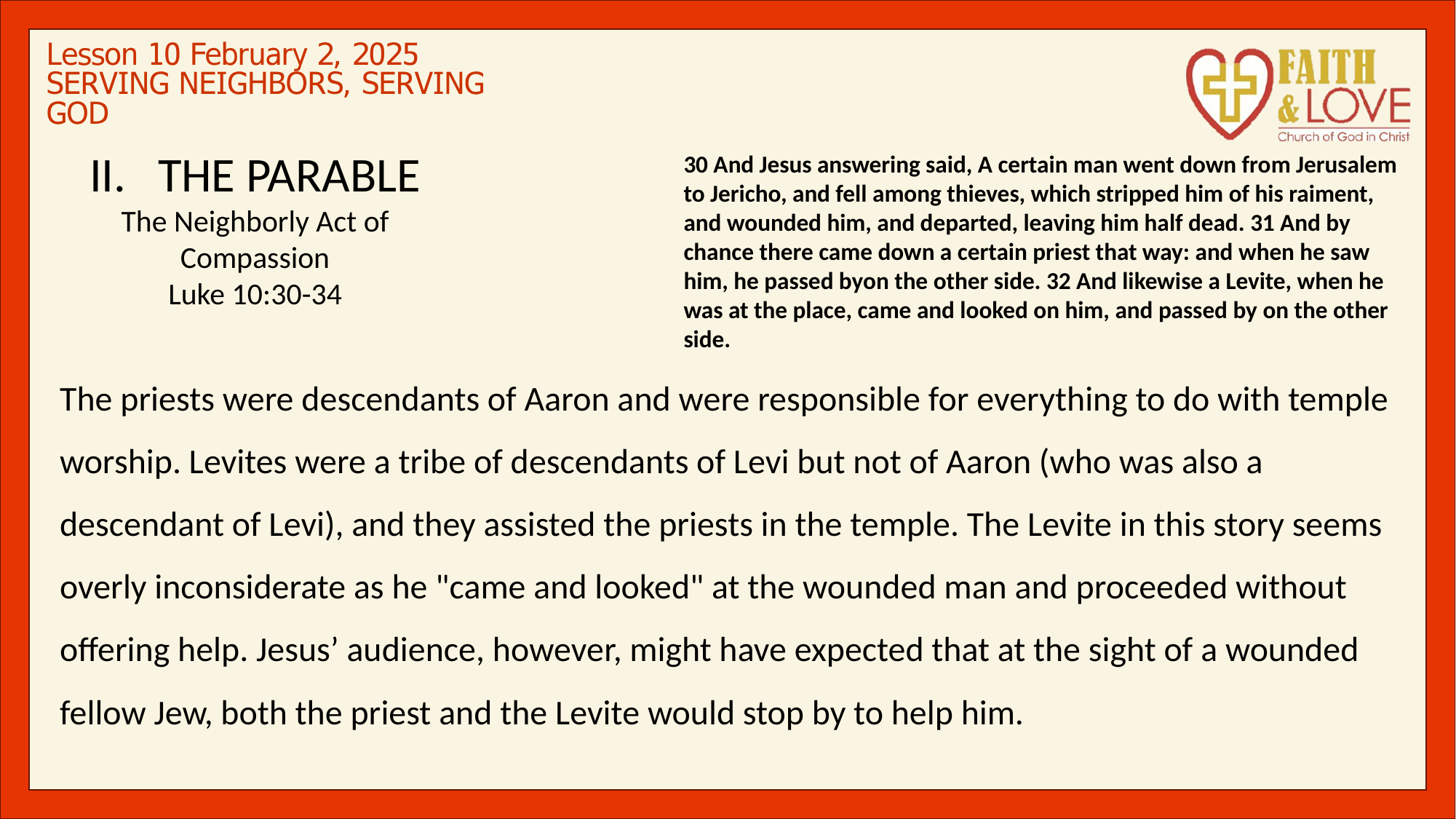

THE PARABLE
The Neighborly Act of Compassion
Luke 10:30-34

30 And Jesus answering said, A certain man went down from Jerusalem to Jericho, and fell among thieves, which stripped him of his raiment, and wounded him, and departed, leaving him half dead. 31 And by chance there came down a certain priest that way: and when he saw him, he passed byon the other side. 32 And likewise a Levite, when he was at the place, came and looked on him, and passed by on the other side.
The priests were descendants of Aaron and were responsible for everything to do with temple worship. Levites were a tribe of descendants of Levi but not of Aaron (who was also a descendant of Levi), and they assisted the priests in the temple. The Levite in this story seems overly inconsiderate as he "came and looked" at the wounded man and proceeded without offering help. Jesus’ audience, however, might have expected that at the sight of a wounded fellow Jew, both the priest and the Levite would stop by to help him.